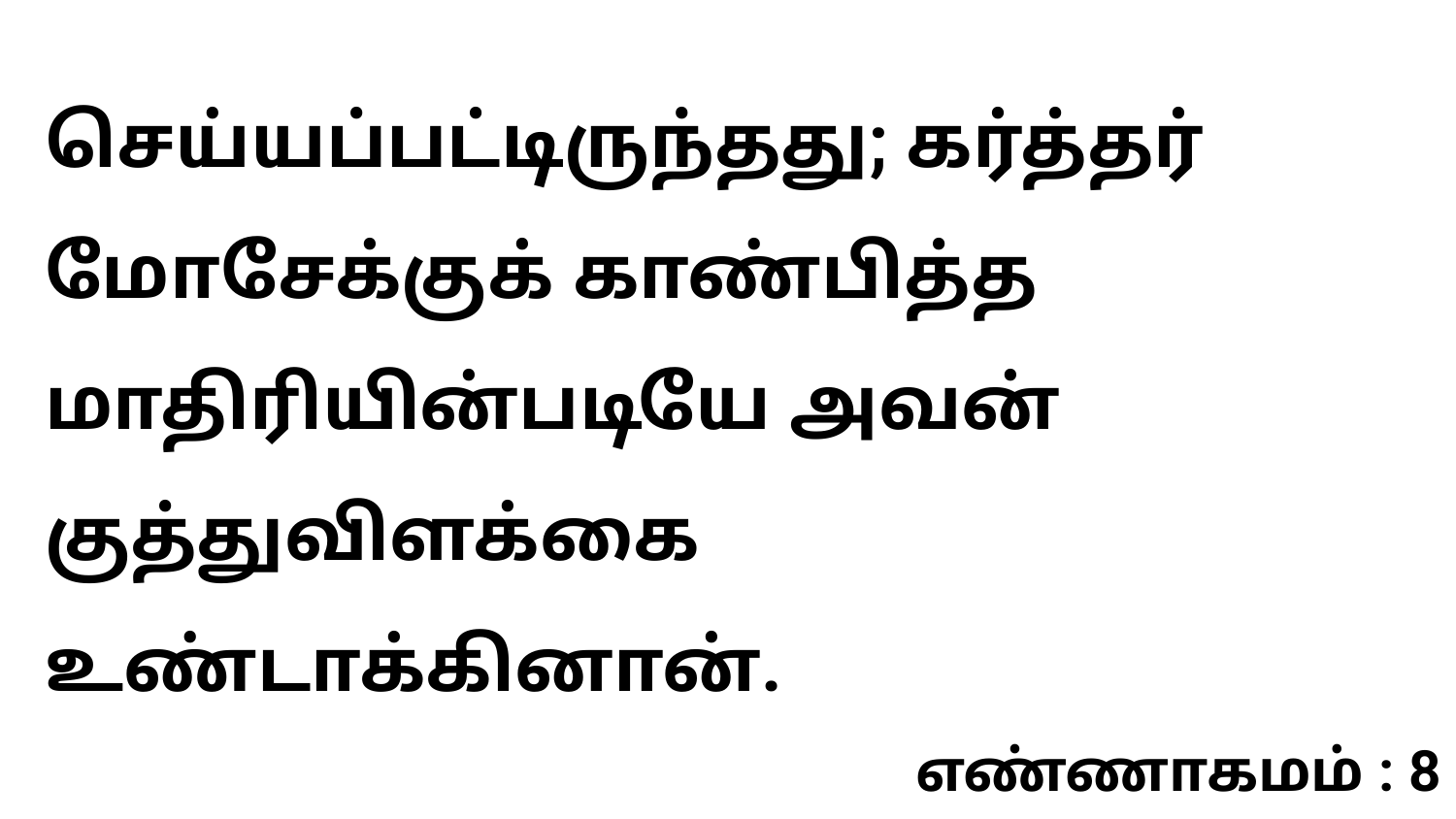

செய்யப்பட்டிருந்தது; கர்த்தர் மோசேக்குக் காண்பித்த மாதிரியின்படியே அவன் குத்துவிளக்கை உண்டாக்கினான்.
எண்ணாகமம் : 8